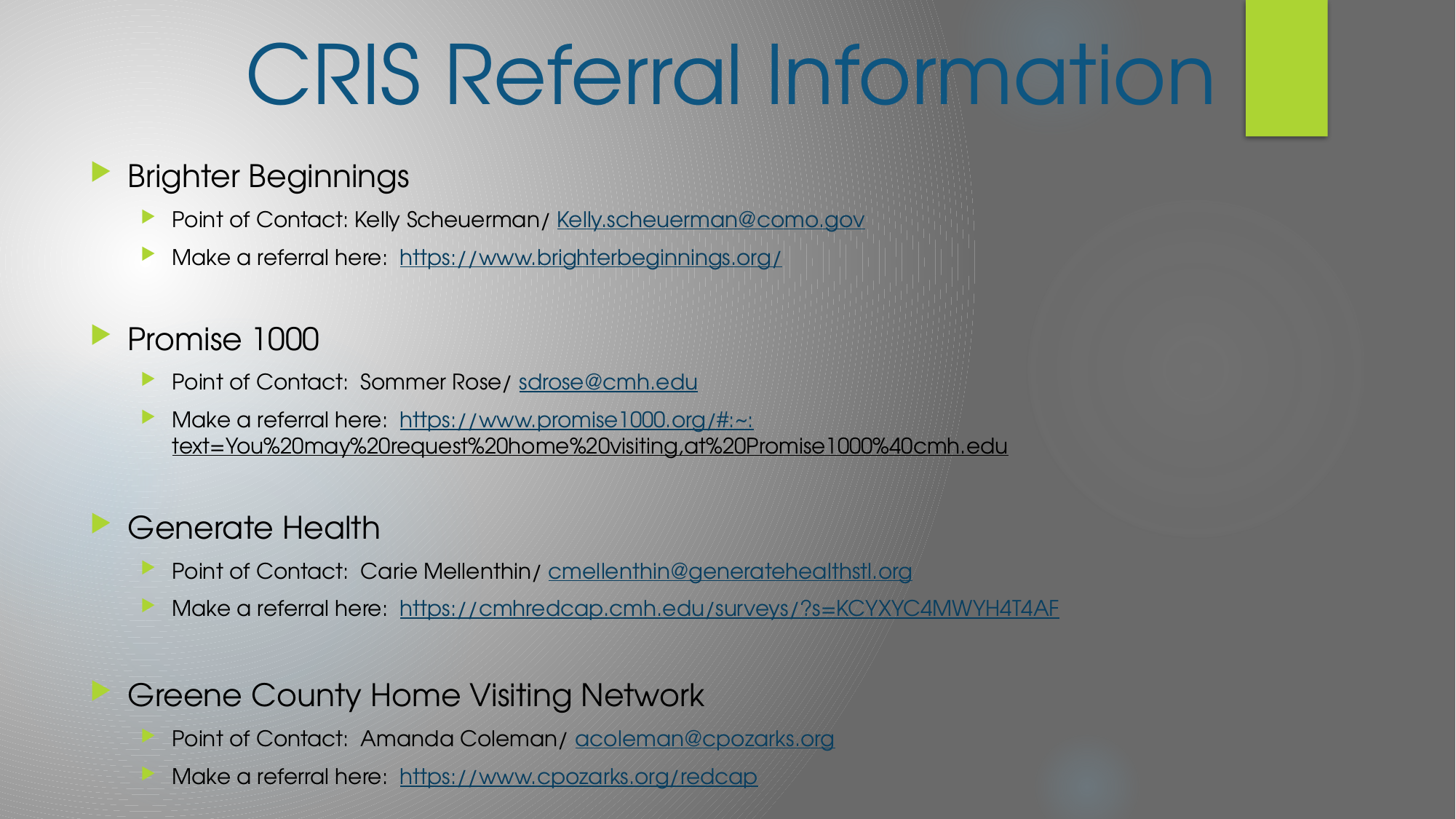

# CRIS Referral Information
Brighter Beginnings
Point of Contact: Kelly Scheuerman/ Kelly.scheuerman@como.gov
Make a referral here:  https://www.brighterbeginnings.org/

Promise 1000
Point of Contact:  Sommer Rose/ sdrose@cmh.edu
Make a referral here:  https://www.promise1000.org/#:~:text=You%20may%20request%20home%20visiting,at%20Promise1000%40cmh.edu

Generate Health
Point of Contact:  Carie Mellenthin/ cmellenthin@generatehealthstl.org
Make a referral here:  https://cmhredcap.cmh.edu/surveys/?s=KCYXYC4MWYH4T4AF

Greene County Home Visiting Network
Point of Contact:  Amanda Coleman/ acoleman@cpozarks.org
Make a referral here:  https://www.cpozarks.org/redcap